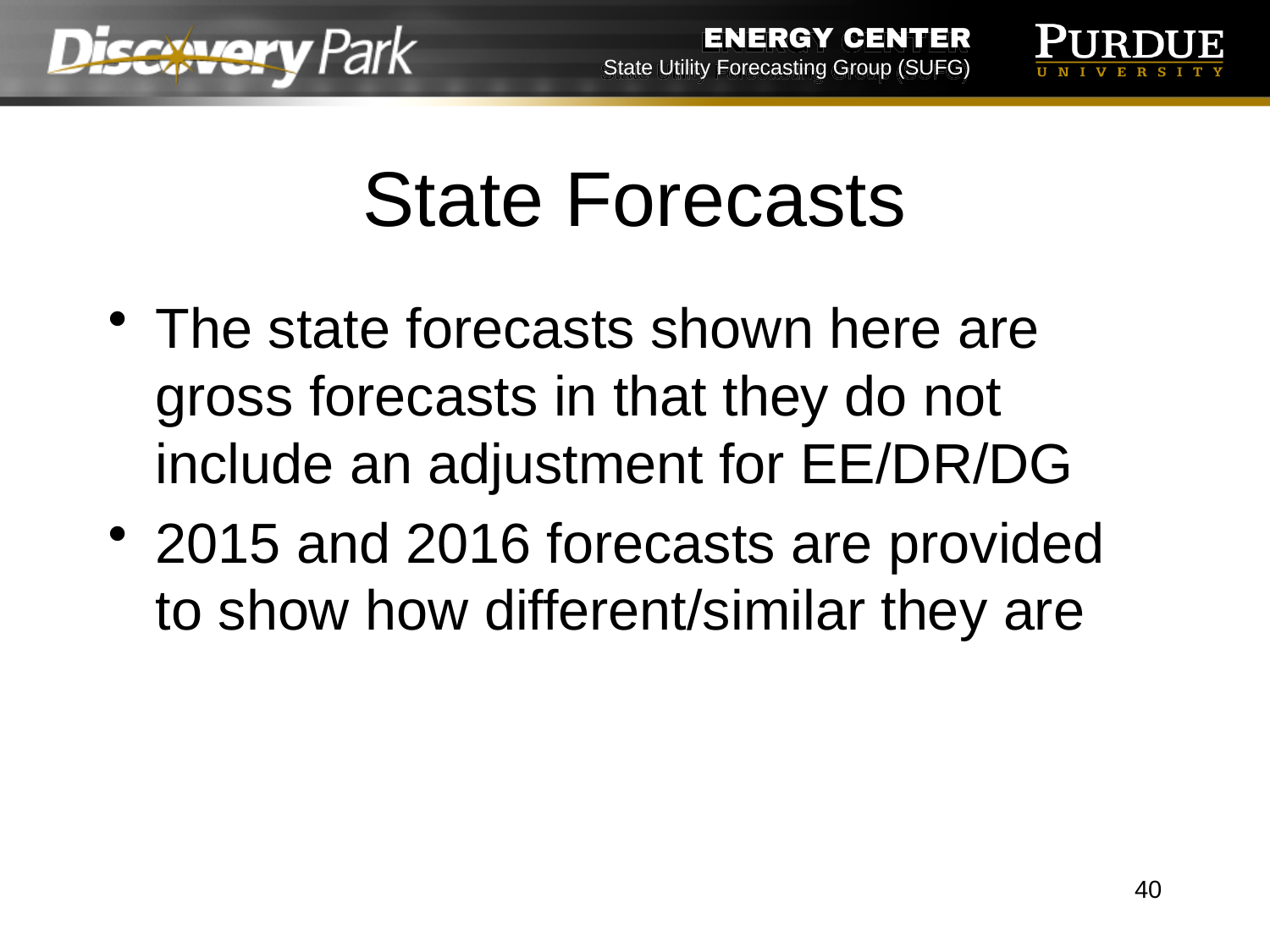

# State Forecasts
The state forecasts shown here are gross forecasts in that they do not include an adjustment for EE/DR/DG
2015 and 2016 forecasts are provided to show how different/similar they are
40